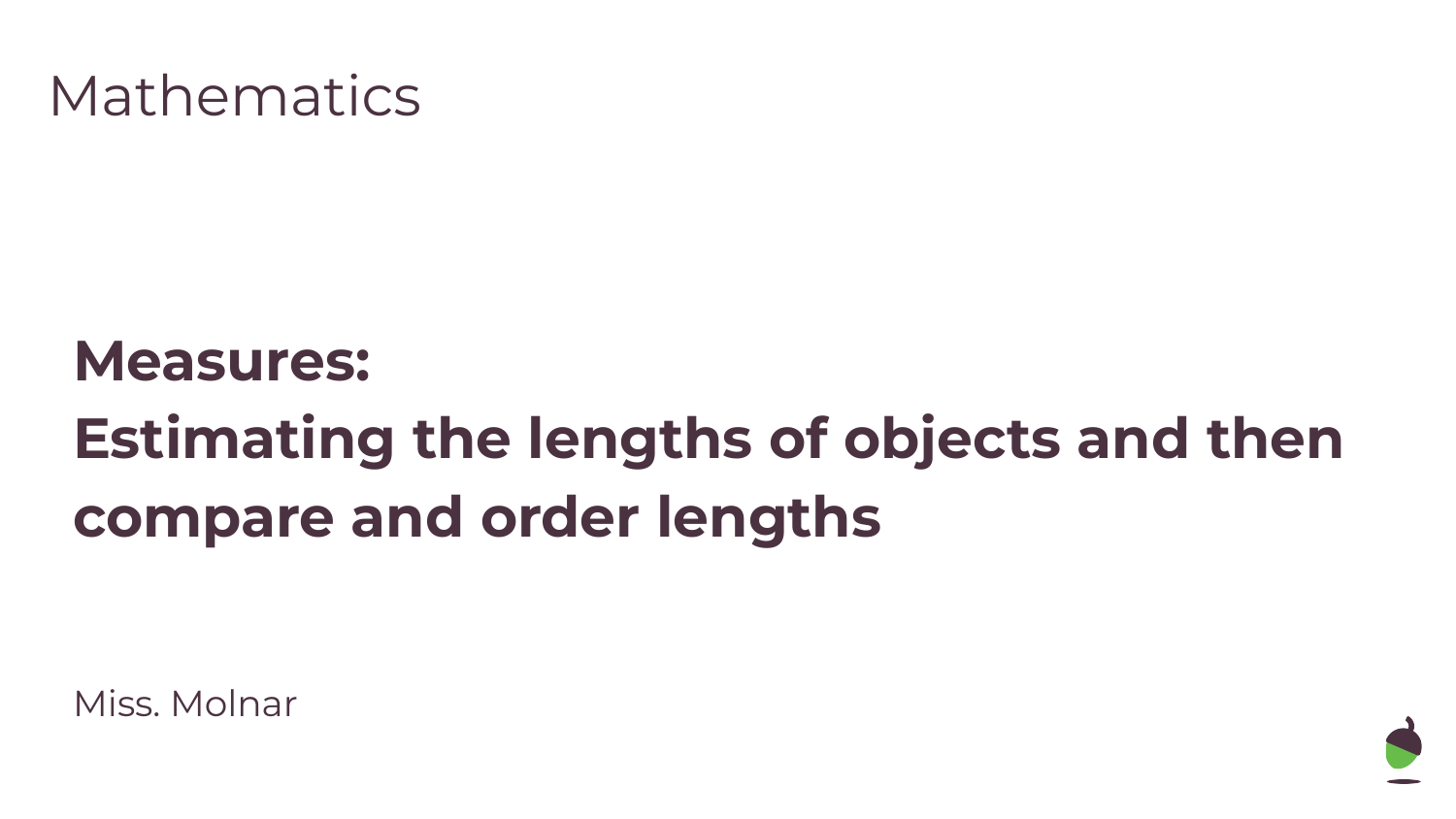

Mathematics
# Measures:
Estimating the lengths of objects and then compare and order lengths
Miss. Molnar